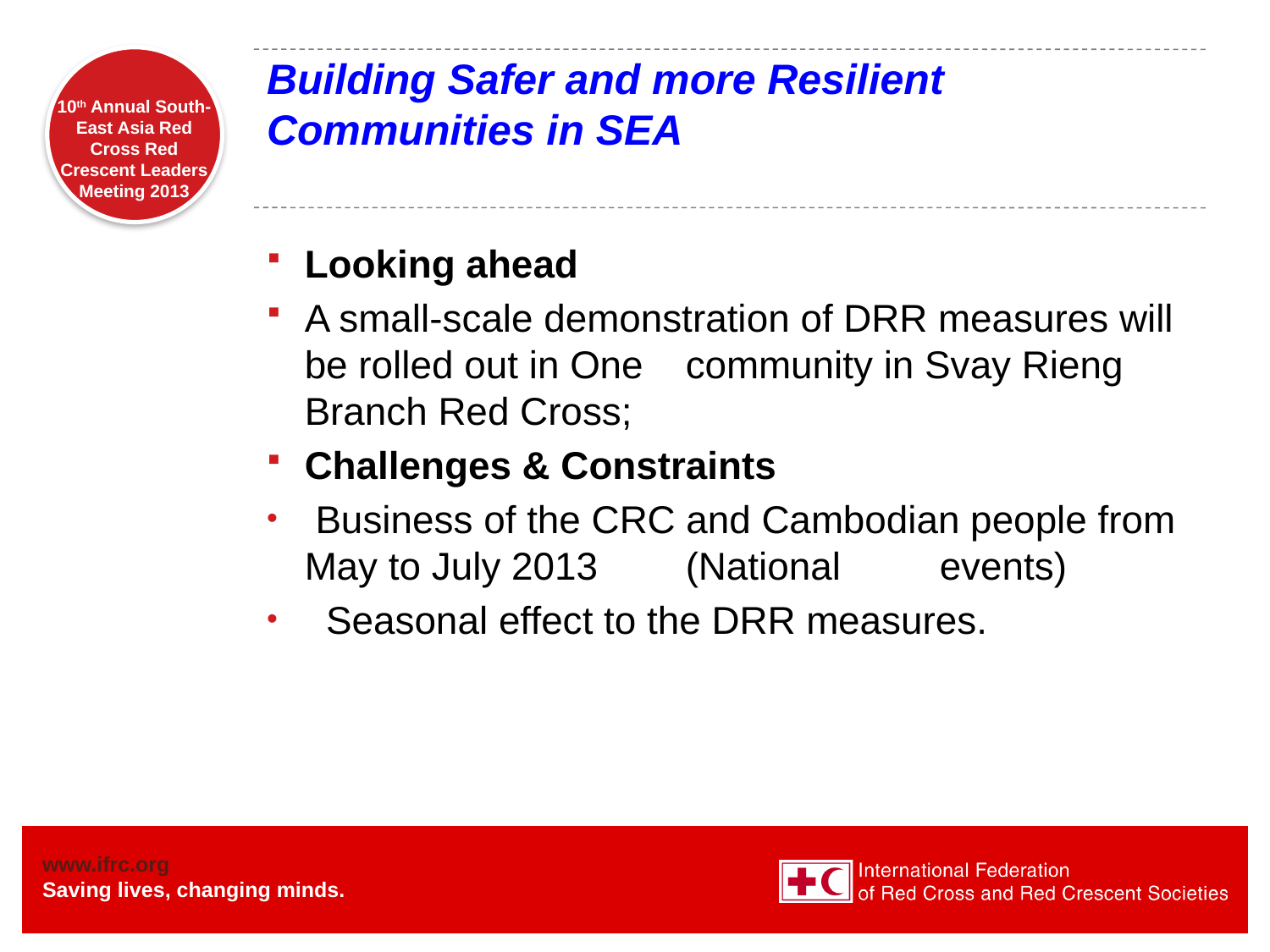

# Building Safer and more Resilient Communities in SEA
Looking ahead
A small-scale demonstration of DRR measures will be rolled out in One 	community in Svay Rieng 	Branch Red Cross;
Challenges & Constraints
 Business of the CRC and Cambodian people from May to July 2013 	(National 	events)
  Seasonal effect to the DRR measures.